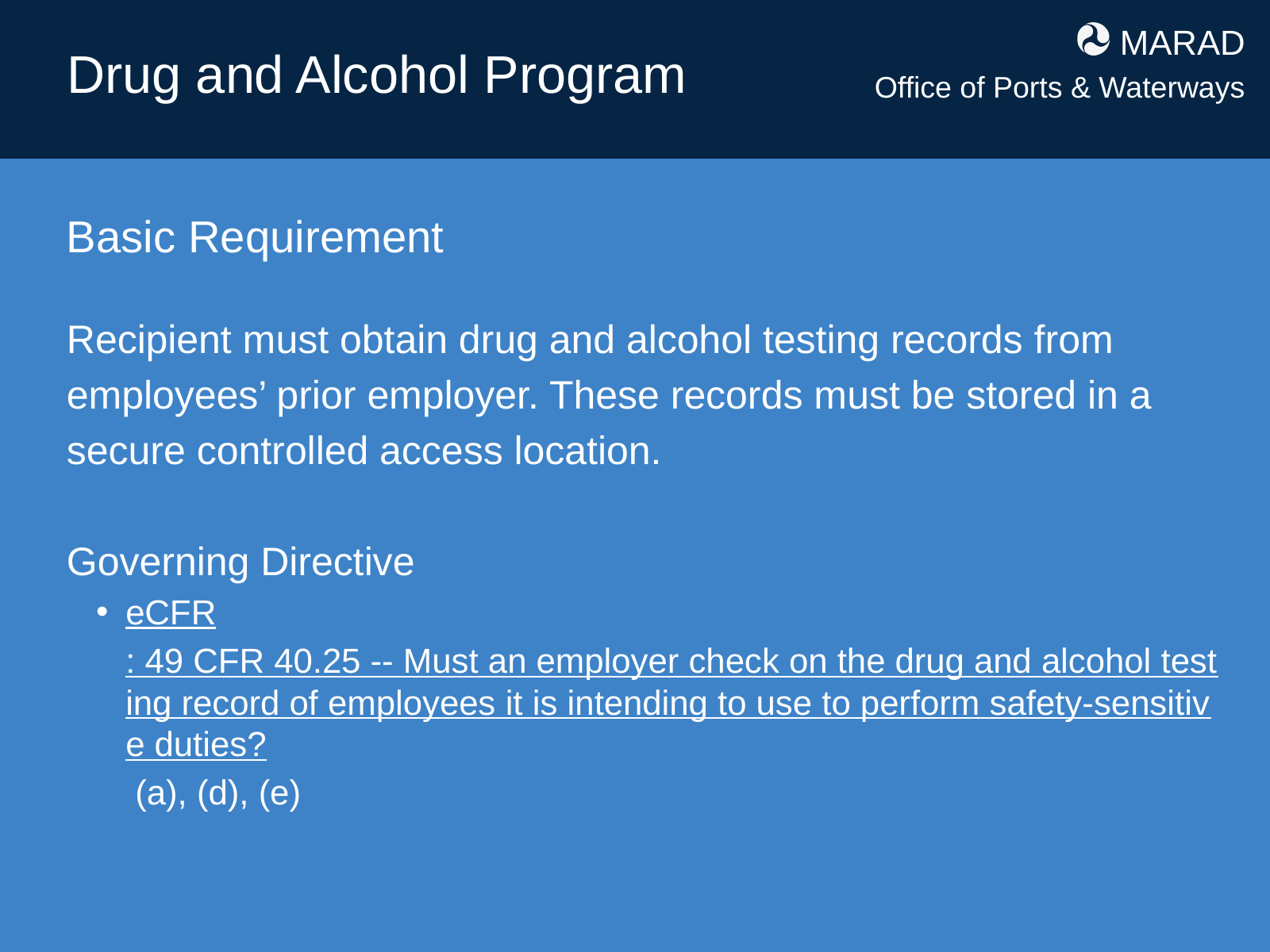

MARAD
Office of Ports & Waterways

Drug and Alcohol Program
Basic Requirement

Recipient must obtain drug and alcohol testing records from employees’ prior employer. These records must be stored in a secure controlled access location.

Governing Directive
eCFR: 49 CFR 40.25 -- Must an employer check on the drug and alcohol testing record of employees it is intending to use to perform safety-sensitive duties? (a), (d), (e)